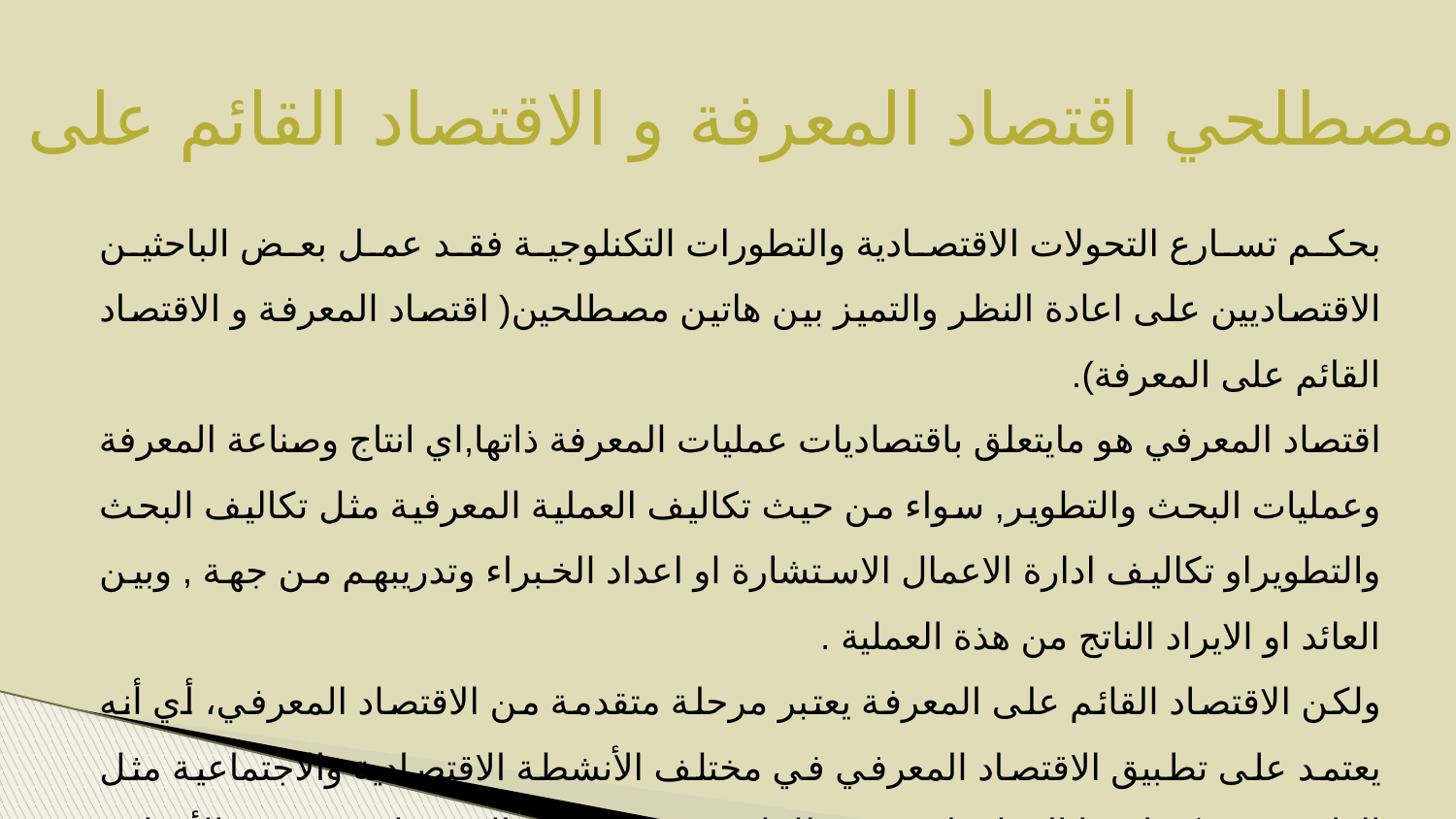

التميز بين مصطلحي اقتصاد المعرفة و الاقتصاد القائم على المعرفة
	بحكم تسارع التحولات الاقتصادية والتطورات التكنلوجية فقد عمل بعض الباحثين الاقتصاديين على اعادة النظر والتميز بين هاتين مصطلحين( اقتصاد المعرفة و الاقتصاد القائم على المعرفة).
اقتصاد المعرفي هو مايتعلق باقتصاديات عمليات المعرفة ذاتها,اي انتاج وصناعة المعرفة وعمليات البحث والتطوير, سواء من حيث تكاليف العملية المعرفية مثل تكاليف البحث والتطويراو تكاليف ادارة الاعمال الاستشارة او اعداد الخبراء وتدريبهم من جهة , وبين العائد او الايراد الناتج من هذة العملية .
	ولكن الاقتصاد القائم على المعرفة يعتبر مرحلة متقدمة من الاقتصاد المعرفي، أي أنه يعتمد على تطبيق الاقتصاد المعرفي في مختلف الأنشطة الاقتصادية والاجتماعية مثل العلاقة بين تكنولوجيا المعلومات مع قطاعات متعددة كالاتصالات مثل: تشخيص الأمراض عن بعد، إجراء العمليات الجراحية عن بعد، الإنتاج عن بعد، عقد المؤتمرات عن بعد... .